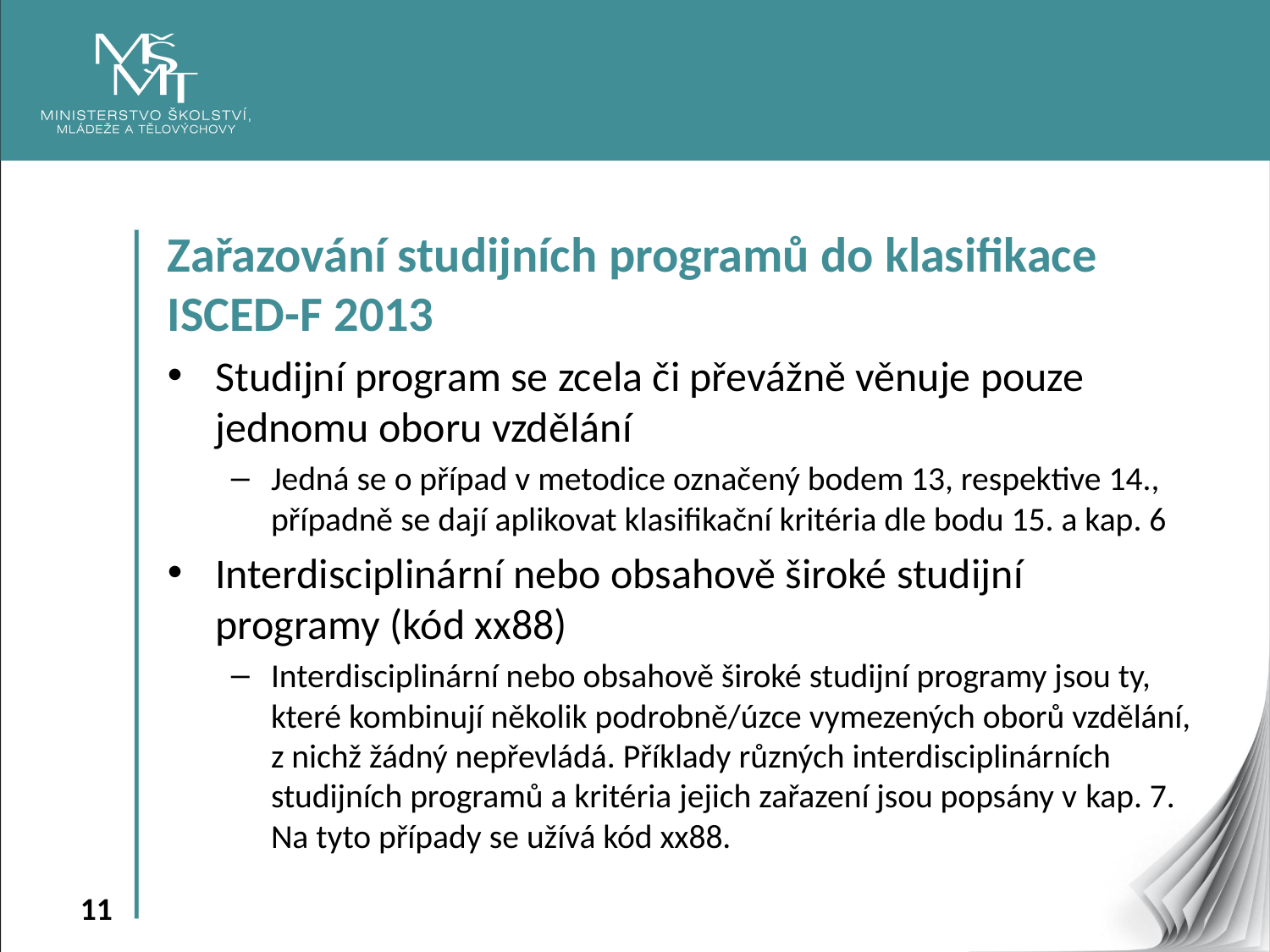

Zařazování studijních programů do klasifikace ISCED-F 2013
Studijní program se zcela či převážně věnuje pouze jednomu oboru vzdělání
Jedná se o případ v metodice označený bodem 13, respektive 14., případně se dají aplikovat klasifikační kritéria dle bodu 15. a kap. 6
Interdisciplinární nebo obsahově široké studijní programy (kód xx88)
Interdisciplinární nebo obsahově široké studijní programy jsou ty, které kombinují několik podrobně/úzce vymezených oborů vzdělání, z nichž žádný nepřevládá. Příklady různých interdisciplinárních studijních programů a kritéria jejich zařazení jsou popsány v kap. 7. Na tyto případy se užívá kód xx88.